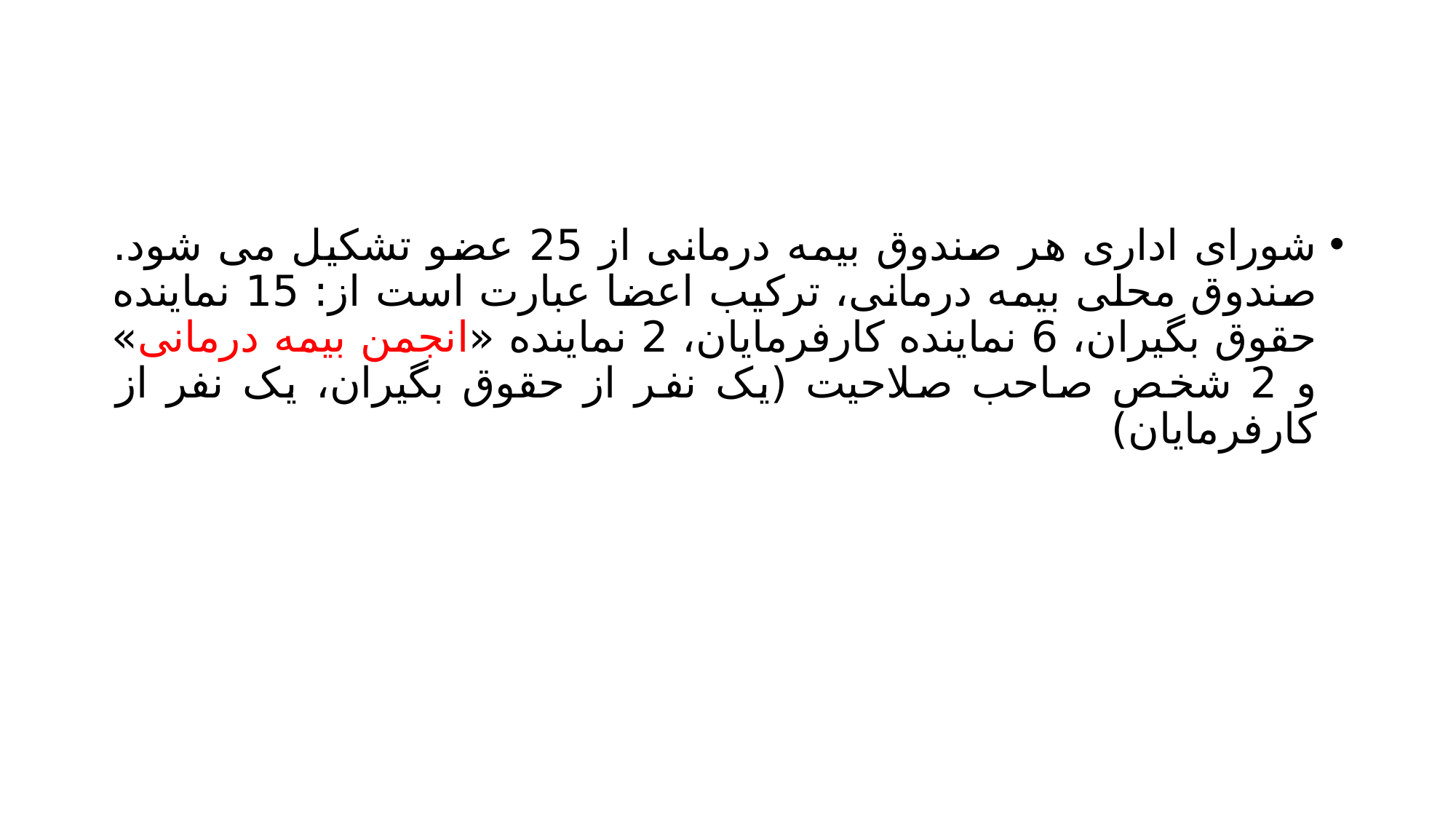

#
شورای اداری هر صندوق بیمه درمانی از 25 عضو تشکیل می شود. صندوق محلی بیمه درمانی، ترکیب اعضا عبارت است از: 15 نماینده حقوق بگیران، 6 نماینده کارفرمایان، 2 نماینده «انجمن بیمه درمانی» و 2 شخص صاحب صلاحیت (یک نفر از حقوق بگیران، یک نفر از کارفرمایان)